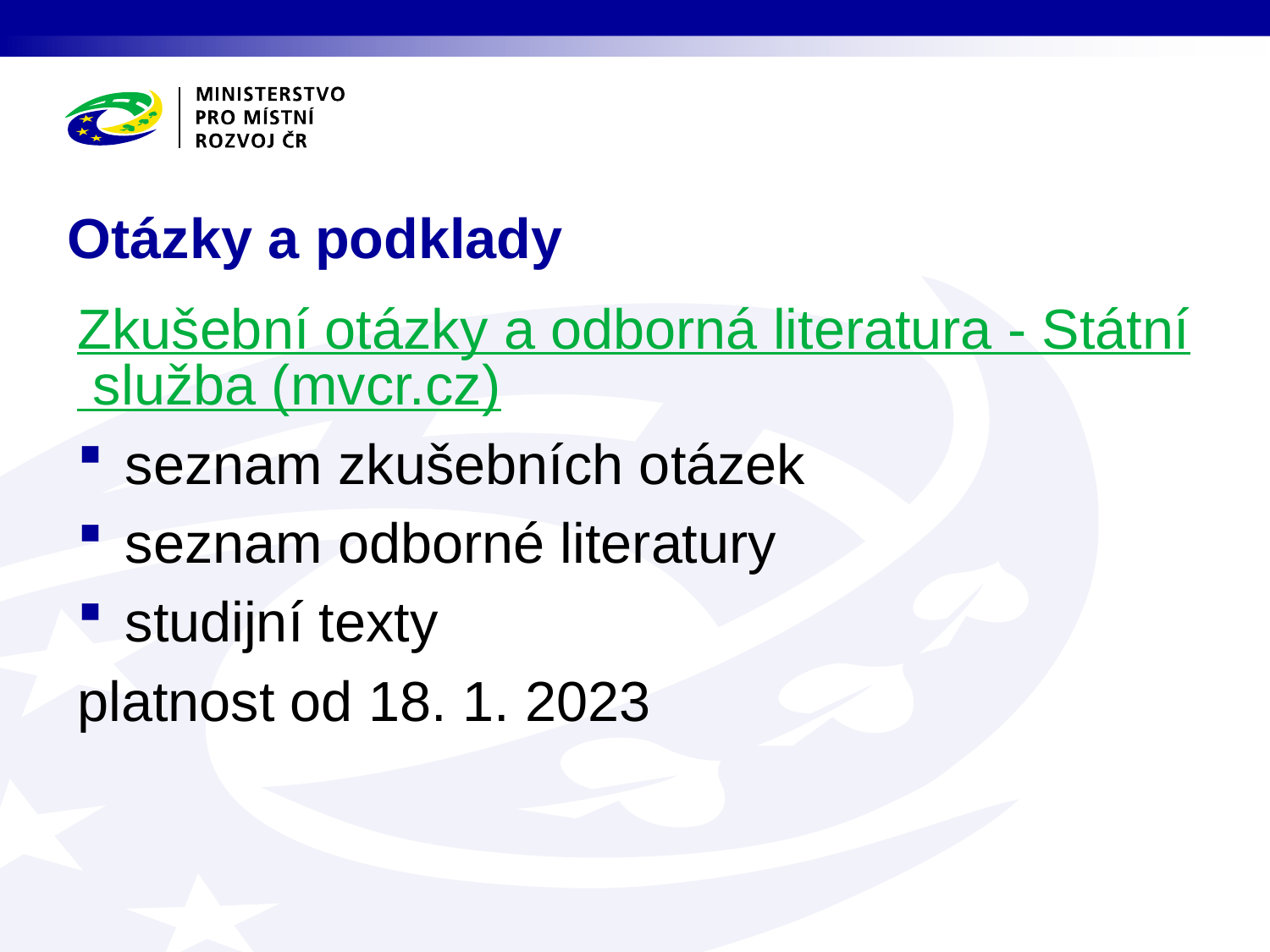

# Otázky a podklady
Zkušební otázky a odborná literatura - Státní služba (mvcr.cz)
seznam zkušebních otázek
seznam odborné literatury
studijní texty
platnost od 18. 1. 2023